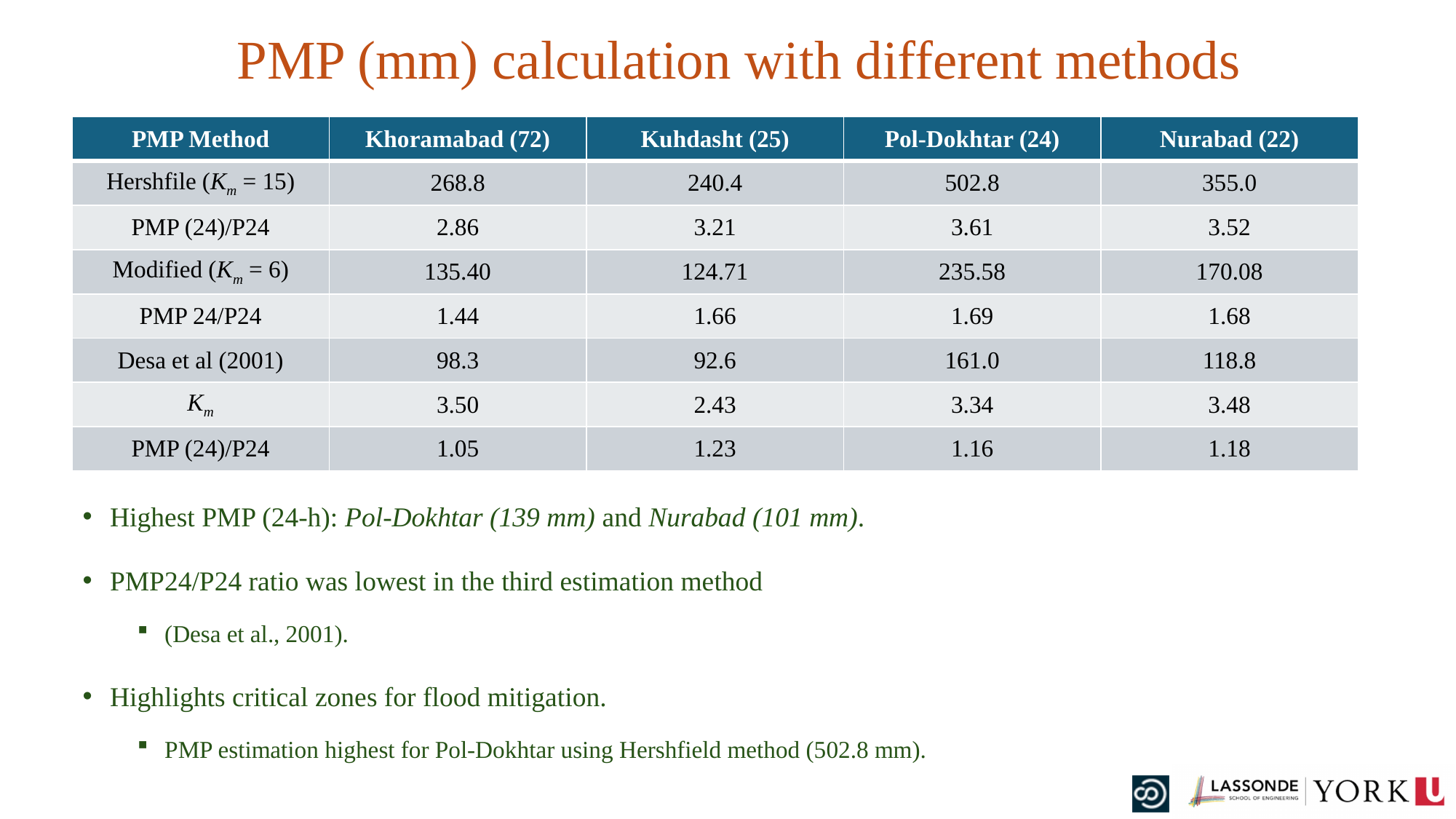

PMP (mm) calculation with different methods
| PMP Method | Khoramabad (72) | Kuhdasht (25) | Pol-Dokhtar (24) | Nurabad (22) |
| --- | --- | --- | --- | --- |
| Hershfile (Km = 15) | 268.8 | 240.4 | 502.8 | 355.0 |
| PMP (24)/P24 | 2.86 | 3.21 | 3.61 | 3.52 |
| Modified (Km = 6) | 135.40 | 124.71 | 235.58 | 170.08 |
| PMP 24/P24 | 1.44 | 1.66 | 1.69 | 1.68 |
| Desa et al (2001) | 98.3 | 92.6 | 161.0 | 118.8 |
| Km | 3.50 | 2.43 | 3.34 | 3.48 |
| PMP (24)/P24 | 1.05 | 1.23 | 1.16 | 1.18 |

Highest PMP (24-h): Pol-Dokhtar (139 mm) and Nurabad (101 mm).
PMP24/P24 ratio was lowest in the third estimation method
(Desa et al., 2001).
Highlights critical zones for flood mitigation.
PMP estimation highest for Pol-Dokhtar using Hershfield method (502.8 mm).